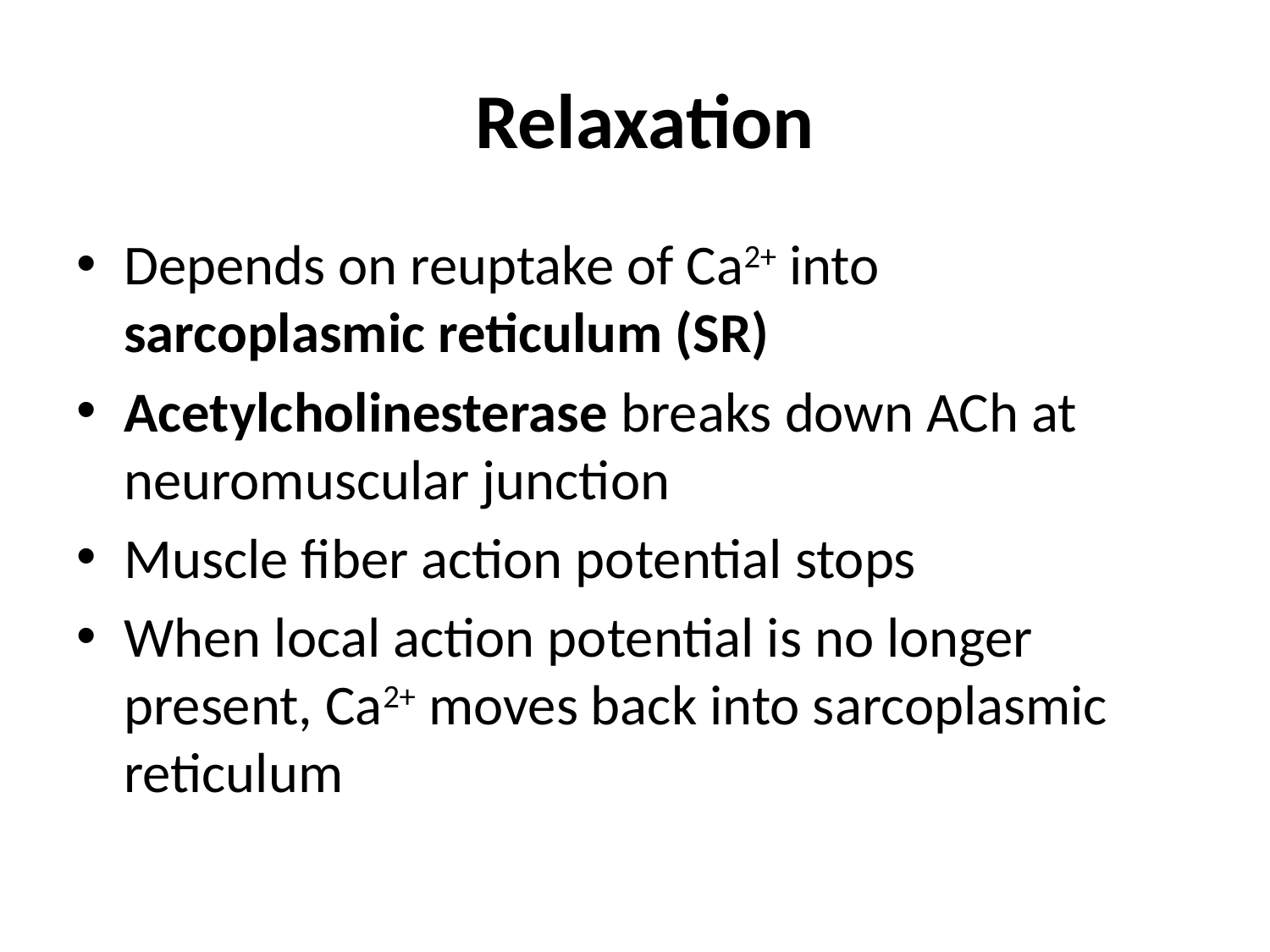

# Relaxation
Depends on reuptake of Ca2+ into sarcoplasmic reticulum (SR)
Acetylcholinesterase breaks down ACh at neuromuscular junction
Muscle fiber action potential stops
When local action potential is no longer present, Ca2+ moves back into sarcoplasmic reticulum